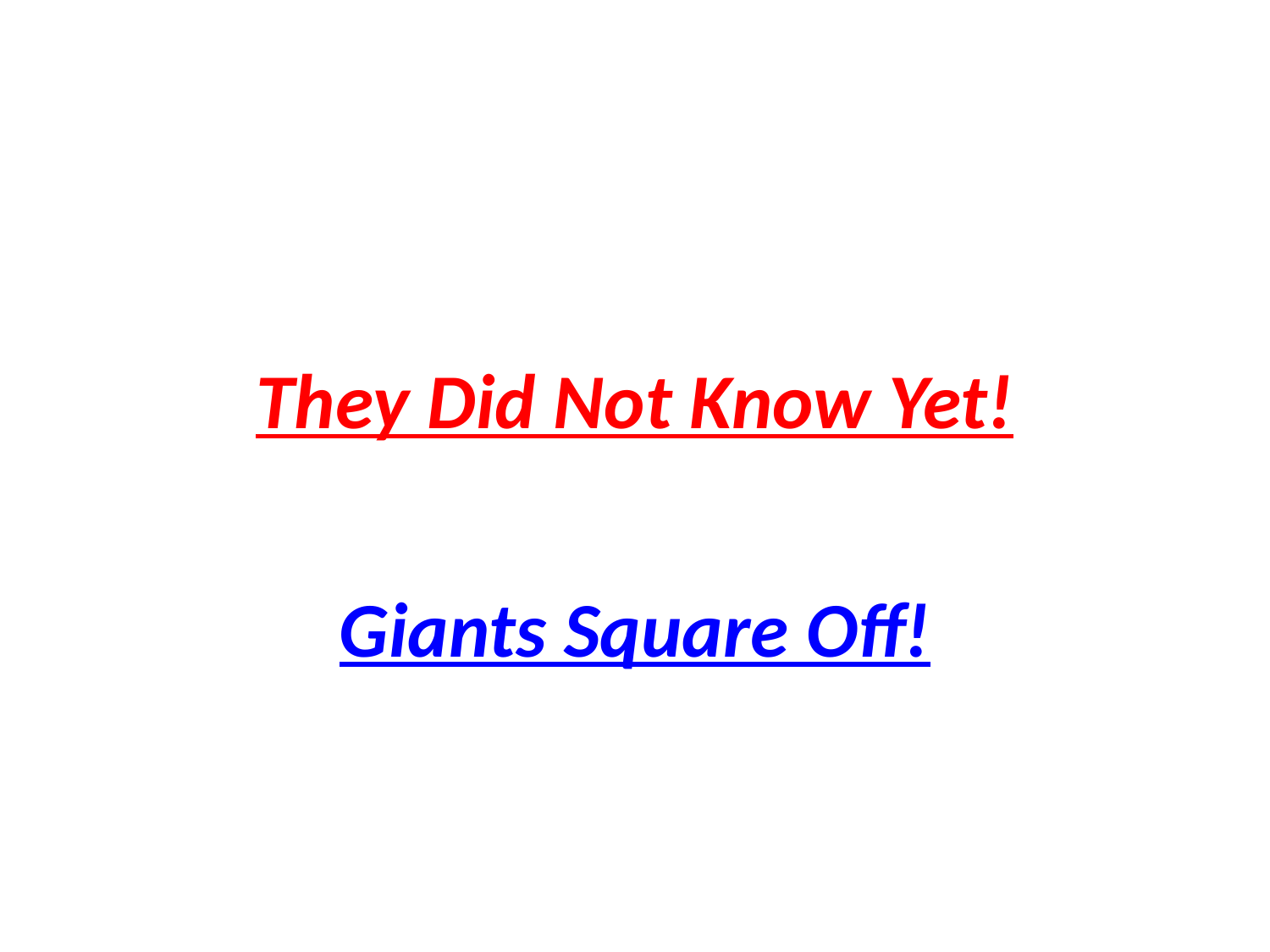

# They Did Not Know Yet!
Giants Square Off!